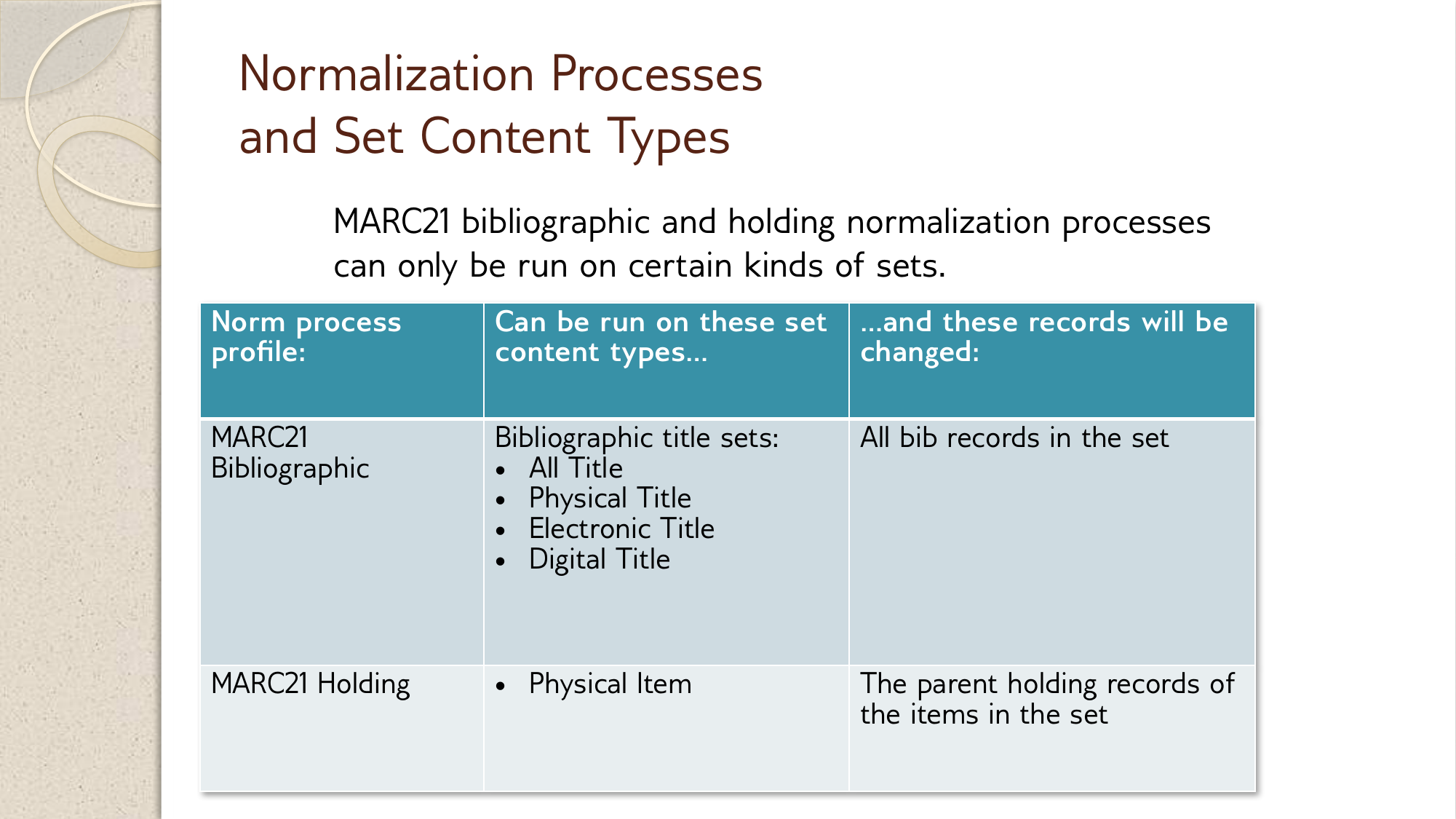

# Normalization Processes and Set Content Types
MARC21 bibliographic and holding normalization processes can only be run on certain kinds of sets.

| Norm process profile: | Can be run on these set content types… | …and these records will be changed: |
| --- | --- | --- |
| MARC21 Bibliographic | Bibliographic title sets: All Title Physical Title Electronic Title Digital Title | All bib records in the set |
| MARC21 Holding | Physical Item | The parent holding records of the items in the set |